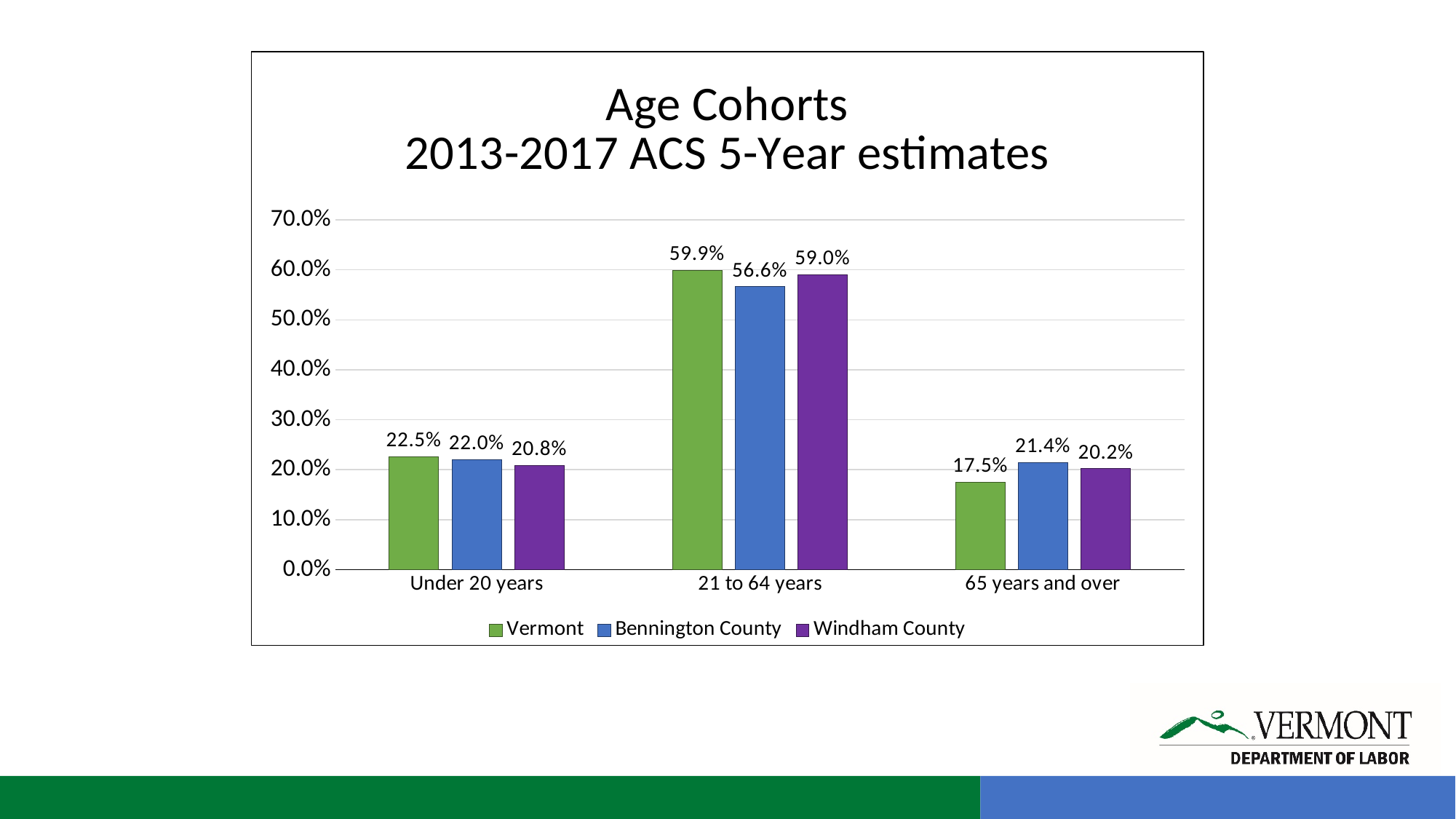

### Chart: Age Cohorts
2013-2017 ACS 5-Year estimates

| Category | Vermont | Bennington County | Windham County |
|---|---|---|---|
| Under 20 years | 0.22531842545098266 | 0.21967049425861207 | 0.20809101818517492 |
| 21 to 64 years | 0.5992978310568075 | 0.5661230376657236 | 0.5900258469491368 |
| 65 years and over | 0.17538374349220986 | 0.2142064680756643 | 0.20188313486568818 |

#